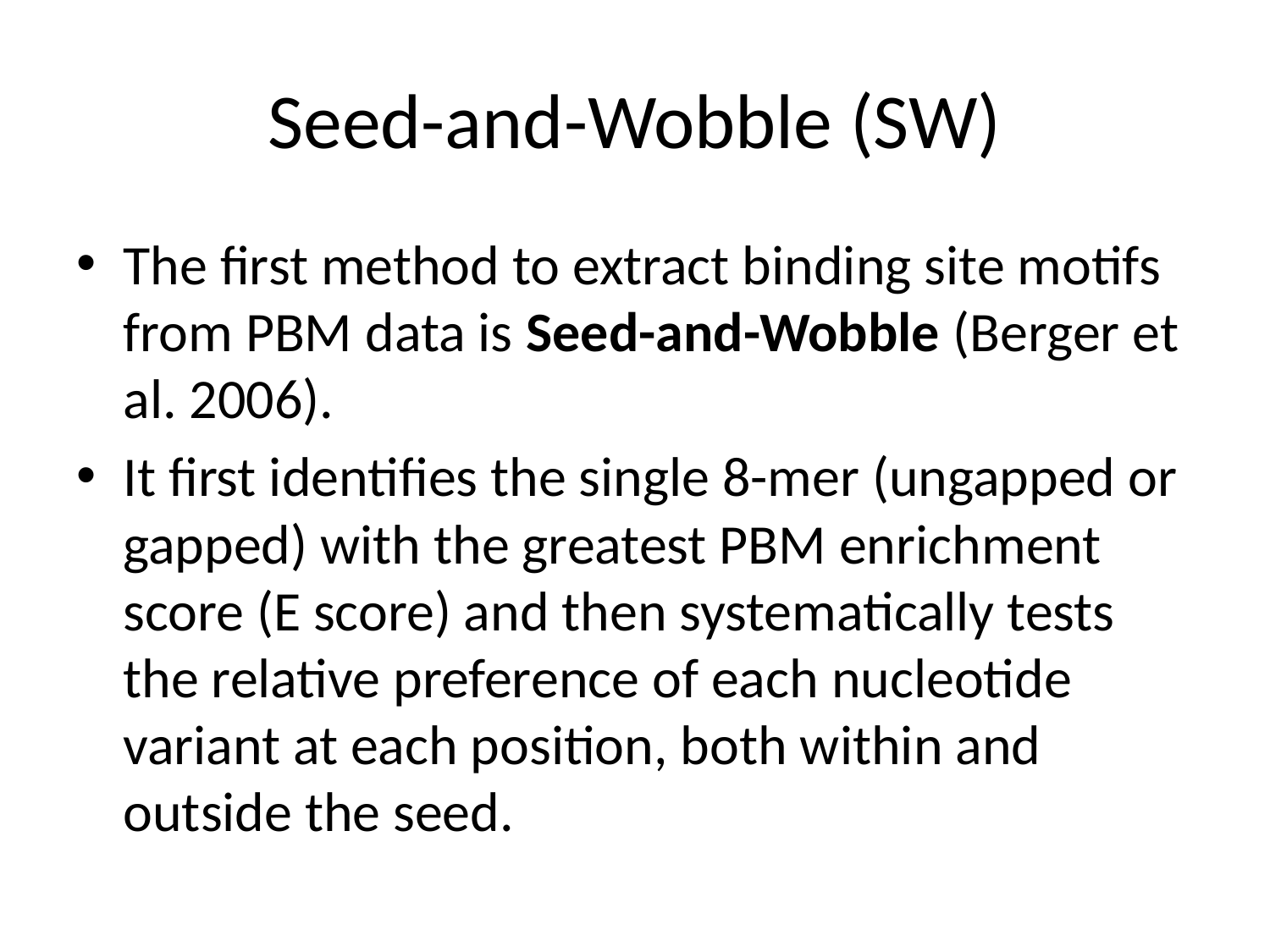

# Seed-and-Wobble (SW)
The first method to extract binding site motifs from PBM data is Seed-and-Wobble (Berger et al. 2006).
It first identifies the single 8-mer (ungapped or gapped) with the greatest PBM enrichment score (E score) and then systematically tests the relative preference of each nucleotide variant at each position, both within and outside the seed.